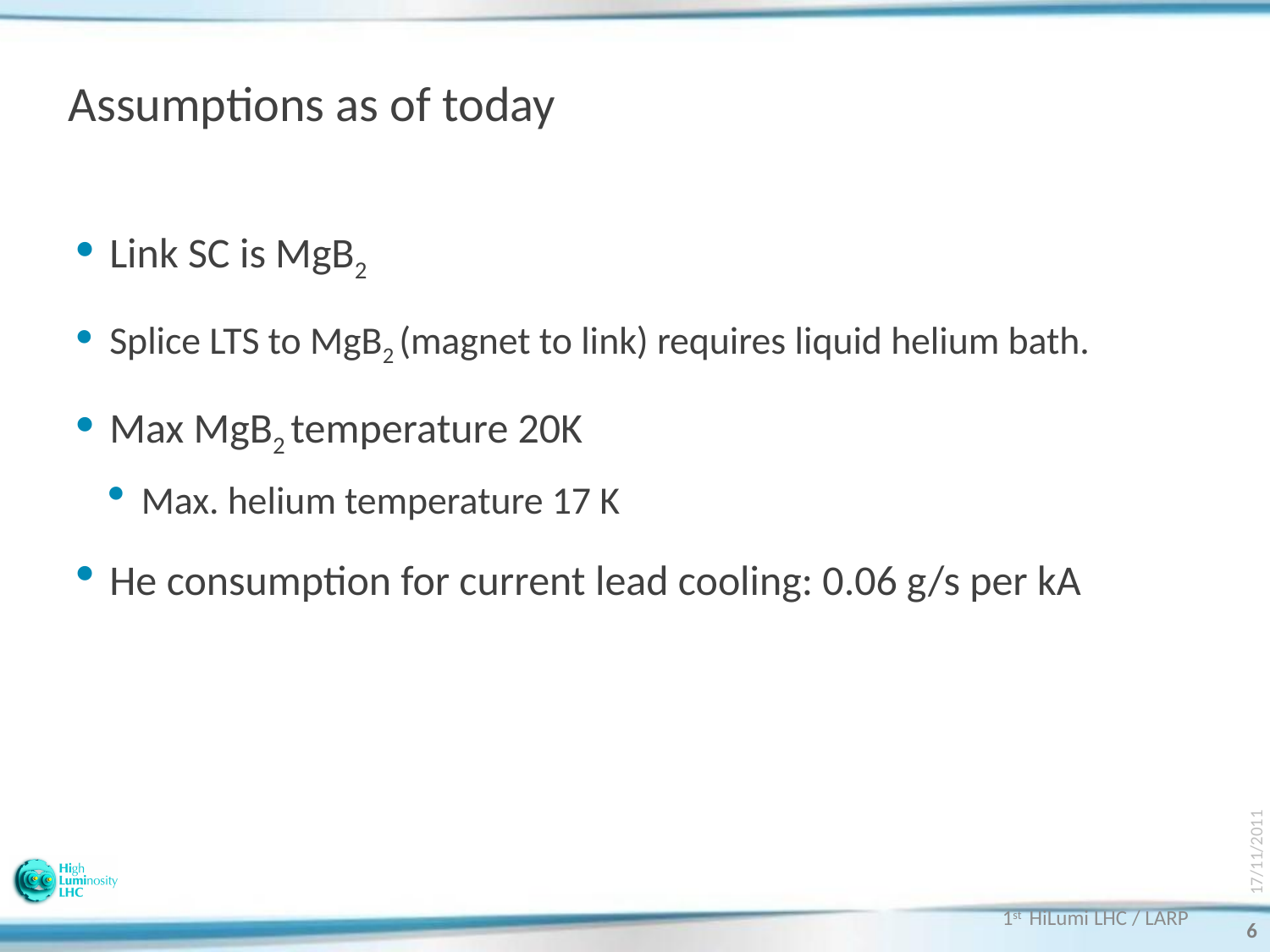

# Assumptions as of today
Link SC is MgB2
Splice LTS to MgB2 (magnet to link) requires liquid helium bath.
Max MgB2 temperature 20K
Max. helium temperature 17 K
He consumption for current lead cooling: 0.06 g/s per kA
17/11/2011
1st  HiLumi LHC / LARP

6